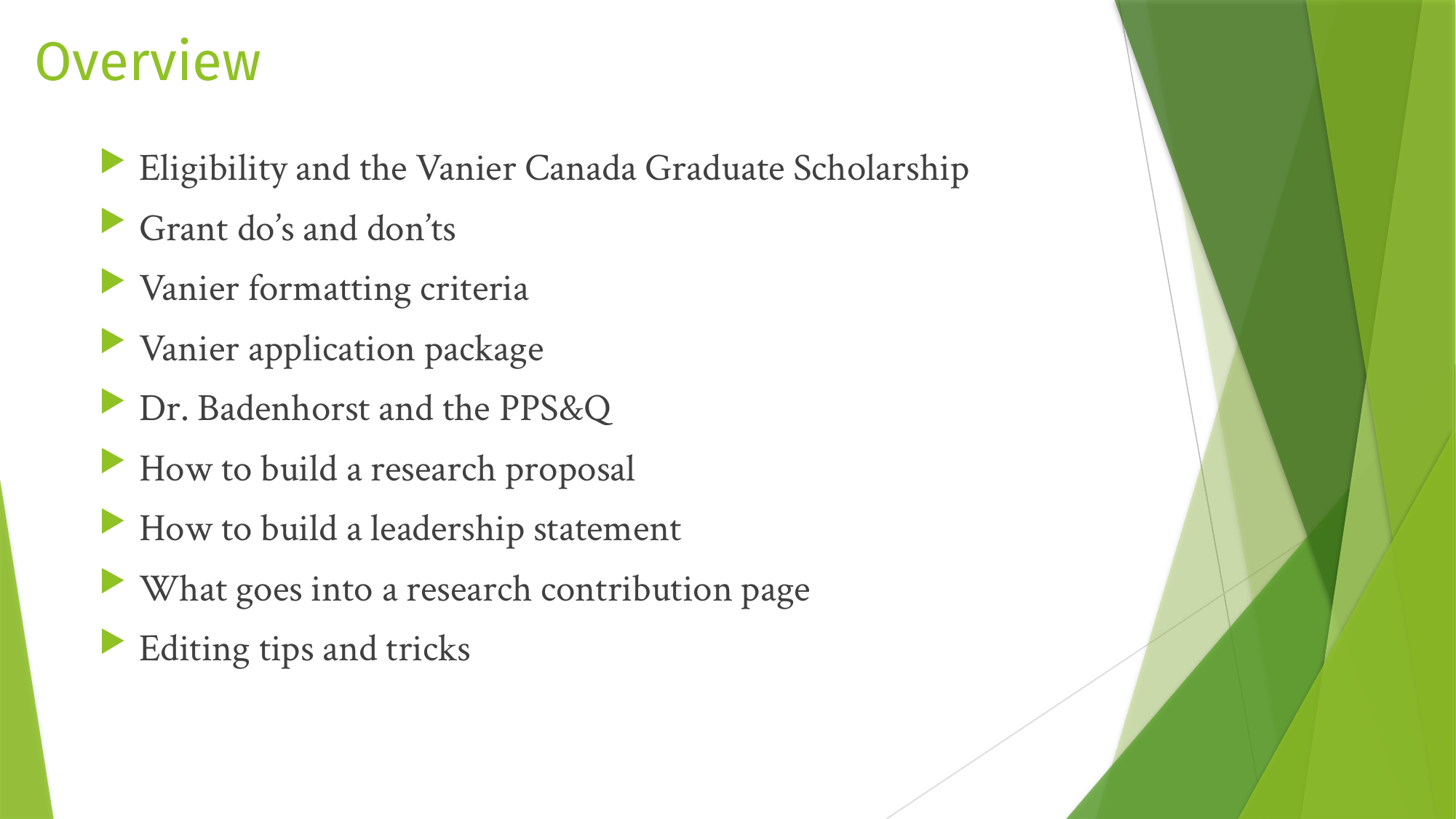

# Overview
Eligibility and the Vanier Canada Graduate Scholarship
Grant do’s and don’ts
Vanier formatting criteria
Vanier application package
Dr. Badenhorst and the PPS&Q
How to build a research proposal
How to build a leadership statement
What goes into a research contribution page
Editing tips and tricks